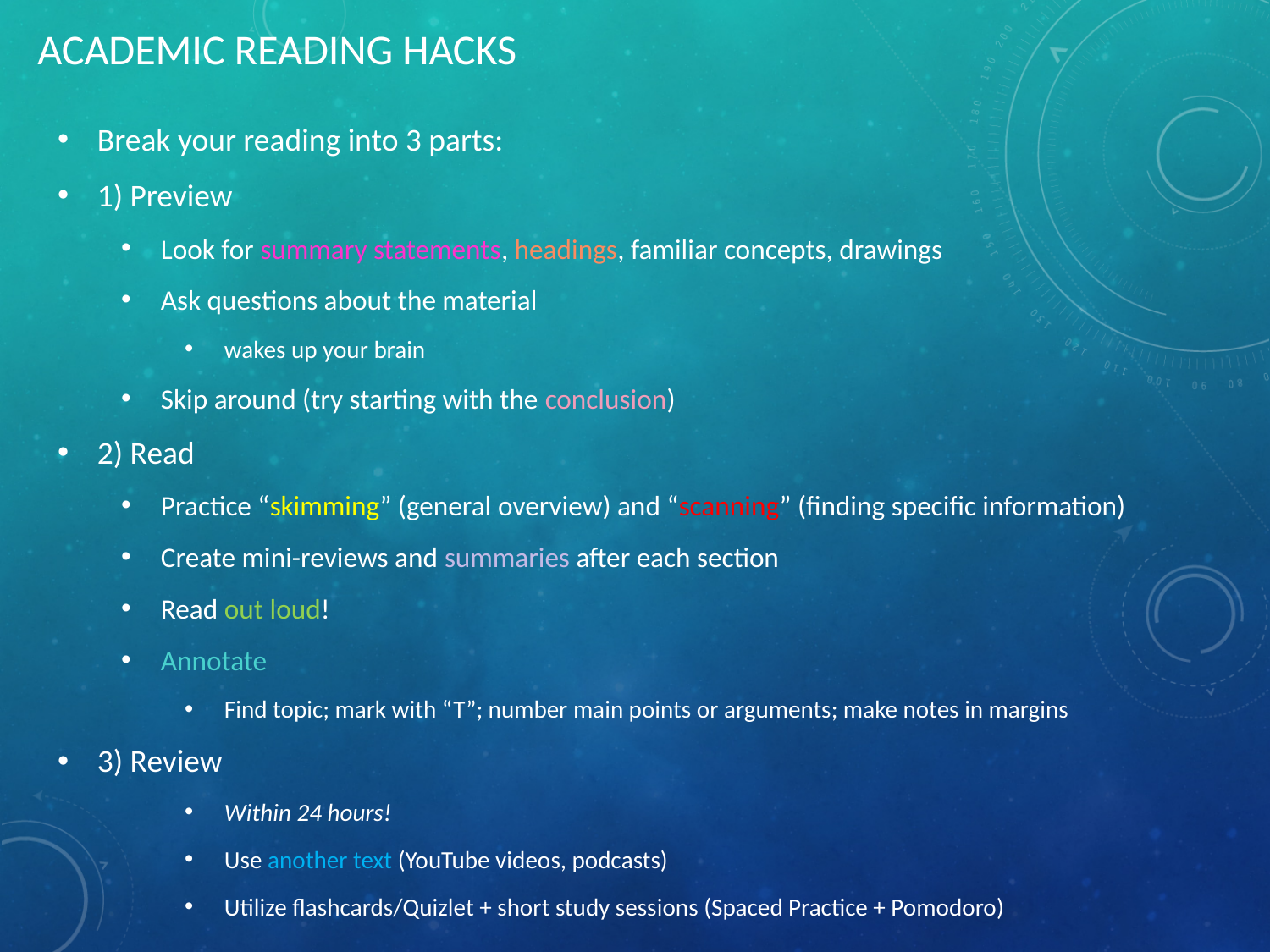

# Academic reading hacks
Break your reading into 3 parts:
1) Preview
Look for summary statements, headings, familiar concepts, drawings
Ask questions about the material
wakes up your brain
Skip around (try starting with the conclusion)
2) Read
Practice “skimming” (general overview) and “scanning” (finding specific information)
Create mini-reviews and summaries after each section
Read out loud!
Annotate
Find topic; mark with “T”; number main points or arguments; make notes in margins
3) Review
Within 24 hours!
Use another text (YouTube videos, podcasts)
Utilize flashcards/Quizlet + short study sessions (Spaced Practice + Pomodoro)